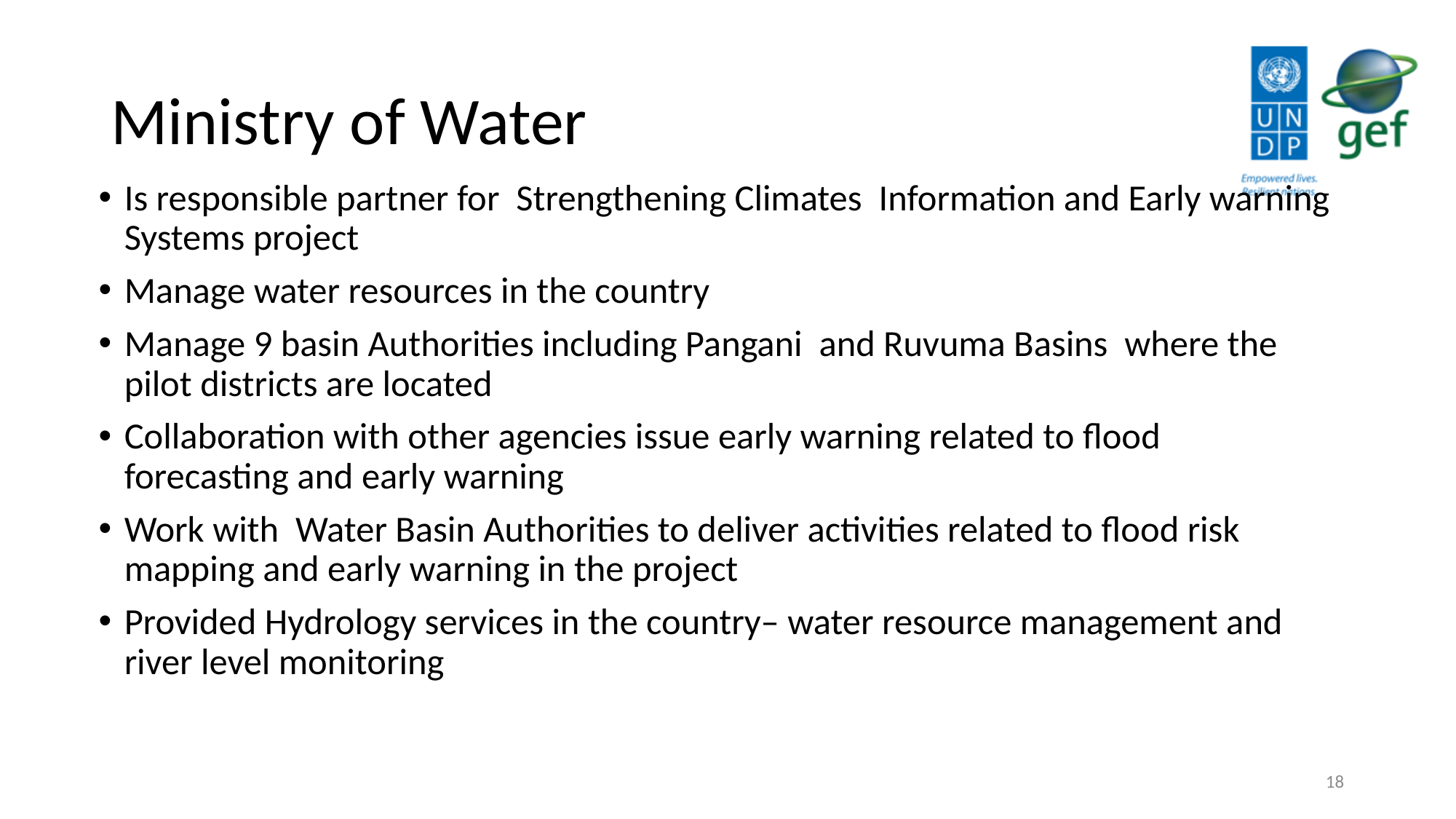

# Ministry of Water
Is responsible partner for  Strengthening Climates  Information and Early warning Systems project
Manage water resources in the country
Manage 9 basin Authorities including Pangani  and Ruvuma Basins  where the pilot districts are located
Collaboration with other agencies issue early warning related to flood forecasting and early warning
Work with  Water Basin Authorities to deliver activities related to flood risk mapping and early warning in the project
Provided Hydrology services in the country– water resource management and river level monitoring

18